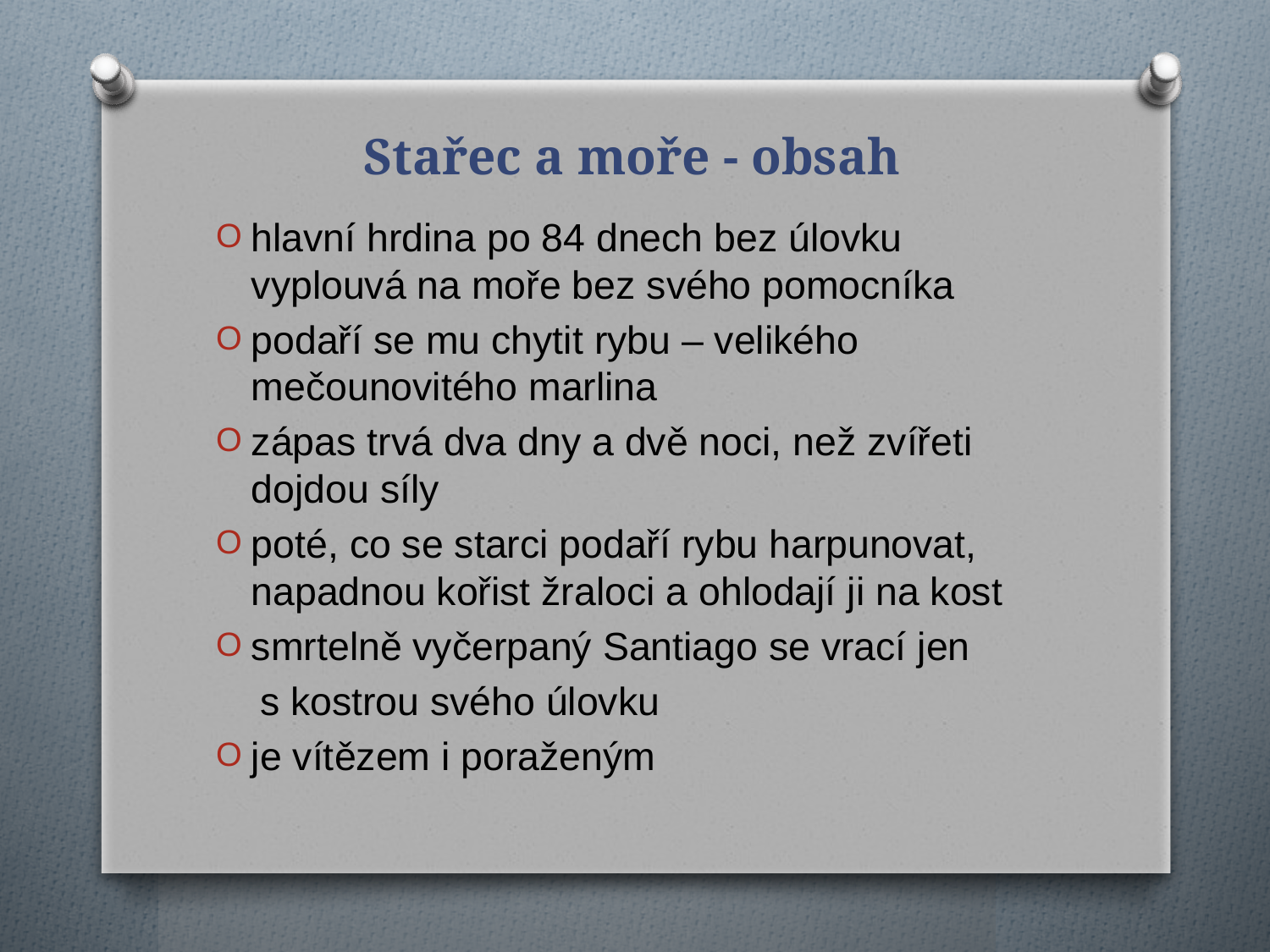

# Stařec a moře - obsah
hlavní hrdina po 84 dnech bez úlovku vyplouvá na moře bez svého pomocníka
podaří se mu chytit rybu – velikého mečounovitého marlina
zápas trvá dva dny a dvě noci, než zvířeti dojdou síly
poté, co se starci podaří rybu harpunovat, napadnou kořist žraloci a ohlodají ji na kost
smrtelně vyčerpaný Santiago se vrací jen
    s kostrou svého úlovku
je vítězem i poraženým